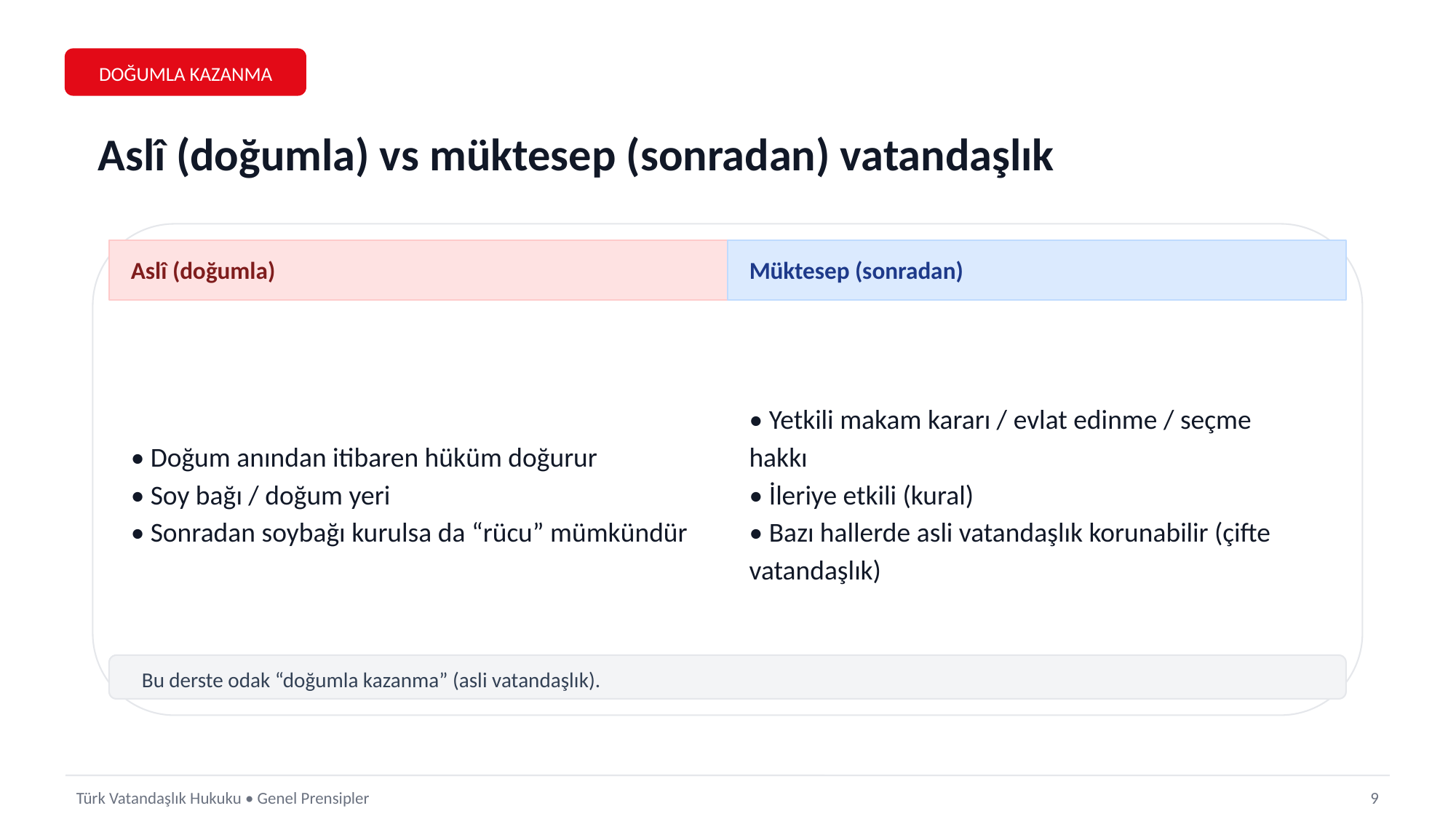

DOĞUMLA KAZANMA
Aslî (doğumla) vs müktesep (sonradan) vatandaşlık

Aslî (doğumla)
Müktesep (sonradan)
• Doğum anından itibaren hüküm doğurur
• Soy bağı / doğum yeri
• Sonradan soybağı kurulsa da “rücu” mümkündür
• Yetkili makam kararı / evlat edinme / seçme hakkı
• İleriye etkili (kural)
• Bazı hallerde asli vatandaşlık korunabilir (çifte vatandaşlık)

Bu derste odak “doğumla kazanma” (asli vatandaşlık).

Türk Vatandaşlık Hukuku • Genel Prensipler
9